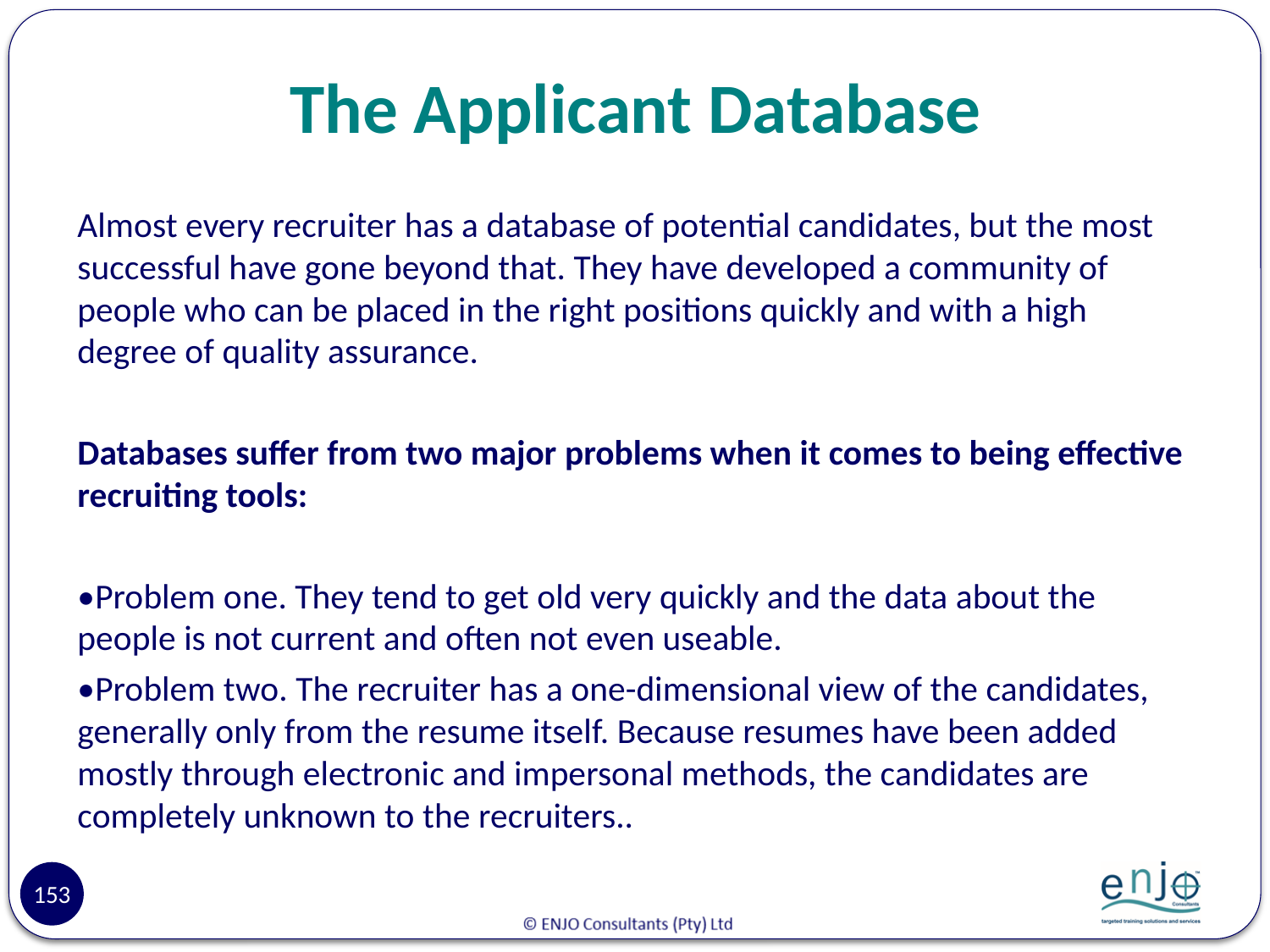

# The Applicant Database
Almost every recruiter has a database of potential candidates, but the most successful have gone beyond that. They have developed a community of people who can be placed in the right positions quickly and with a high degree of quality assurance.

Databases suffer from two major problems when it comes to being effective recruiting tools:

•Problem one. They tend to get old very quickly and the data about the people is not current and often not even useable.
•Problem two. The recruiter has a one-dimensional view of the candidates, generally only from the resume itself. Because resumes have been added mostly through electronic and impersonal methods, the candidates are completely unknown to the recruiters..

153